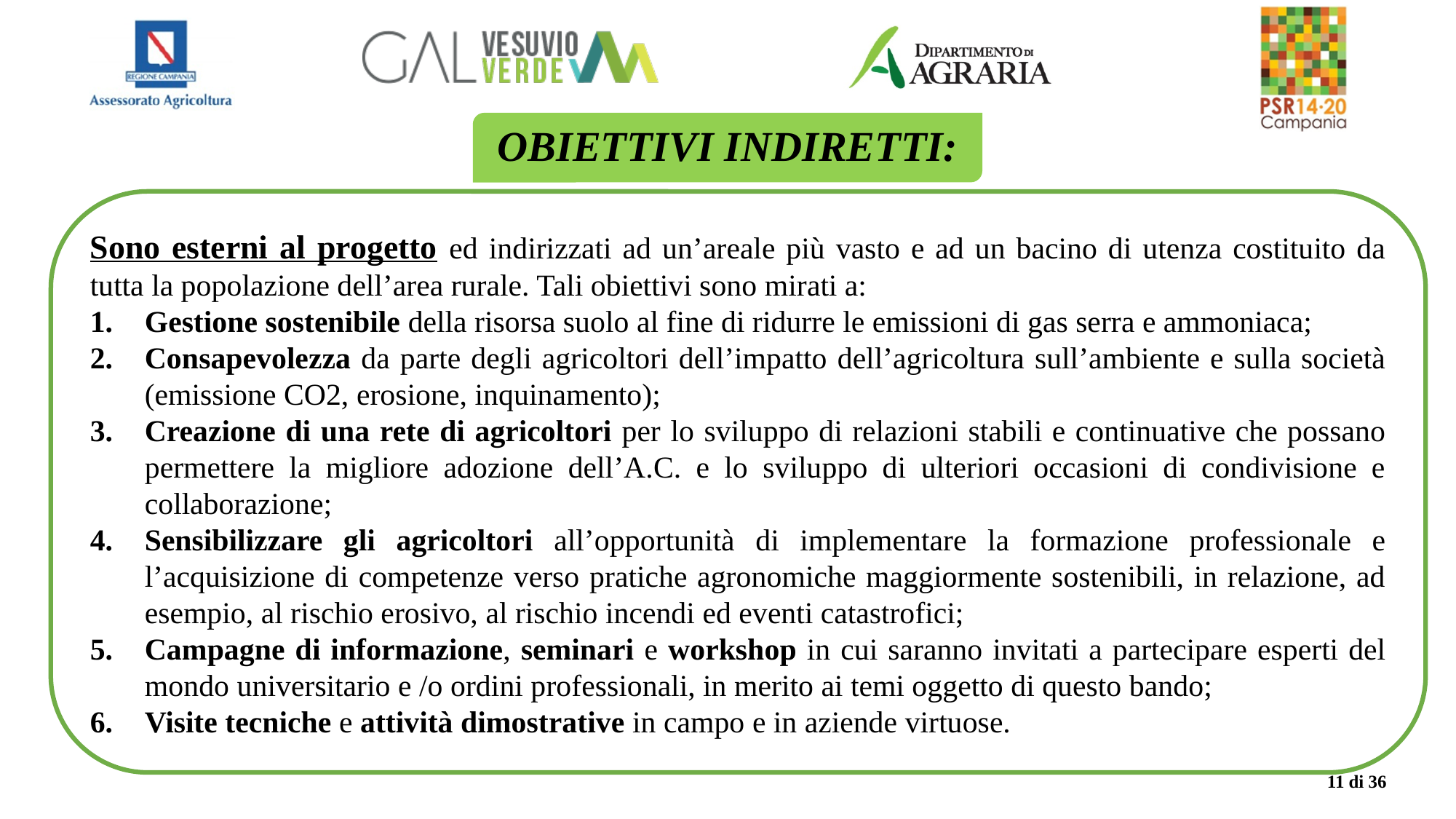

OBIETTIVI INDIRETTI:
Sono esterni al progetto ed indirizzati ad un’areale più vasto e ad un bacino di utenza costituito da tutta la popolazione dell’area rurale. Tali obiettivi sono mirati a:
Gestione sostenibile della risorsa suolo al fine di ridurre le emissioni di gas serra e ammoniaca;
Consapevolezza da parte degli agricoltori dell’impatto dell’agricoltura sull’ambiente e sulla società (emissione CO2, erosione, inquinamento);
Creazione di una rete di agricoltori per lo sviluppo di relazioni stabili e continuative che possano permettere la migliore adozione dell’A.C. e lo sviluppo di ulteriori occasioni di condivisione e collaborazione;
Sensibilizzare gli agricoltori all’opportunità di implementare la formazione professionale e l’acquisizione di competenze verso pratiche agronomiche maggiormente sostenibili, in relazione, ad esempio, al rischio erosivo, al rischio incendi ed eventi catastrofici;
Campagne di informazione, seminari e workshop in cui saranno invitati a partecipare esperti del mondo universitario e /o ordini professionali, in merito ai temi oggetto di questo bando;
Visite tecniche e attività dimostrative in campo e in aziende virtuose.
11